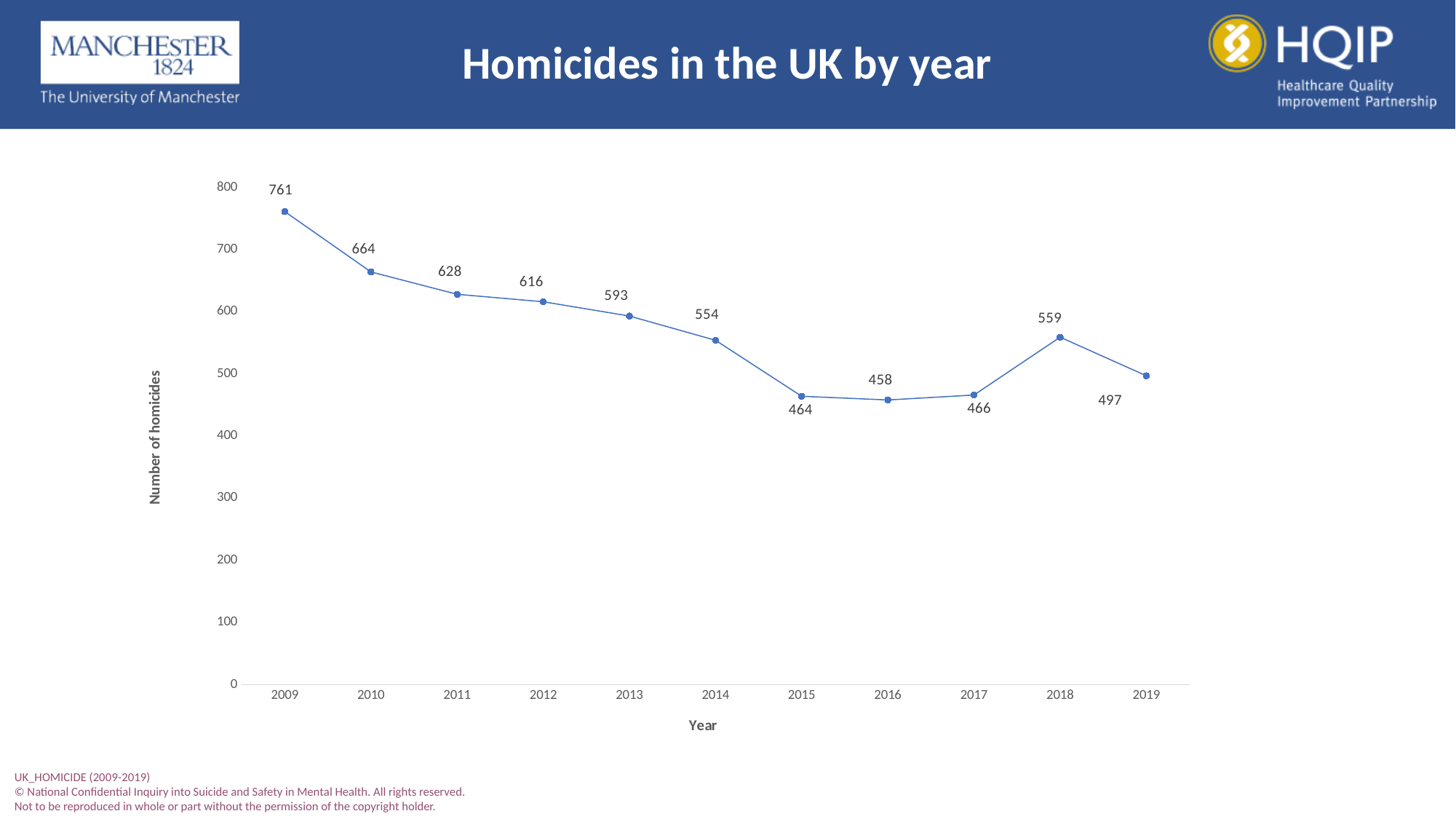

# Homicides in the UK by year

### Chart

| Category | homi |
|---|---|
| 2009 | 761.0 |
| 2010 | 664.0 |
| 2011 | 628.0 |
| 2012 | 616.0 |
| 2013 | 593.0 |
| 2014 | 554.0 |
| 2015 | 464.0 |
| 2016 | 458.0 |
| 2017 | 466.0 |
| 2018 | 559.0 |
| 2019 | 497.0 |
UK_HOMICIDE (2009-2019)
© National Confidential Inquiry into Suicide and Safety in Mental Health. All rights reserved.
Not to be reproduced in whole or part without the permission of the copyright holder.